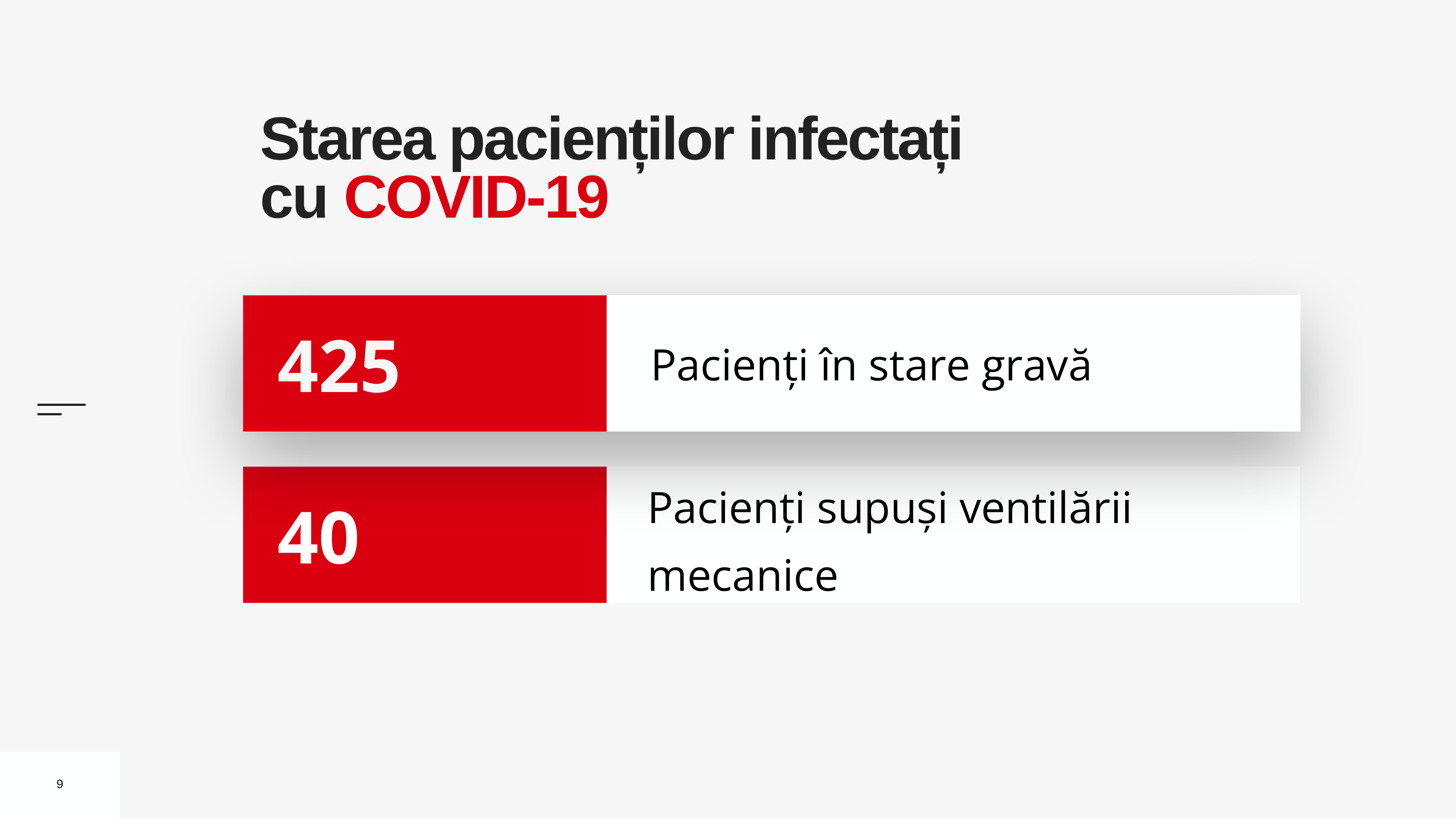

# Starea pacienților infectați cu COVID-19

Pacienți în stare gravă

425

Pacienți supuși ventilării mecanice

40
9
9